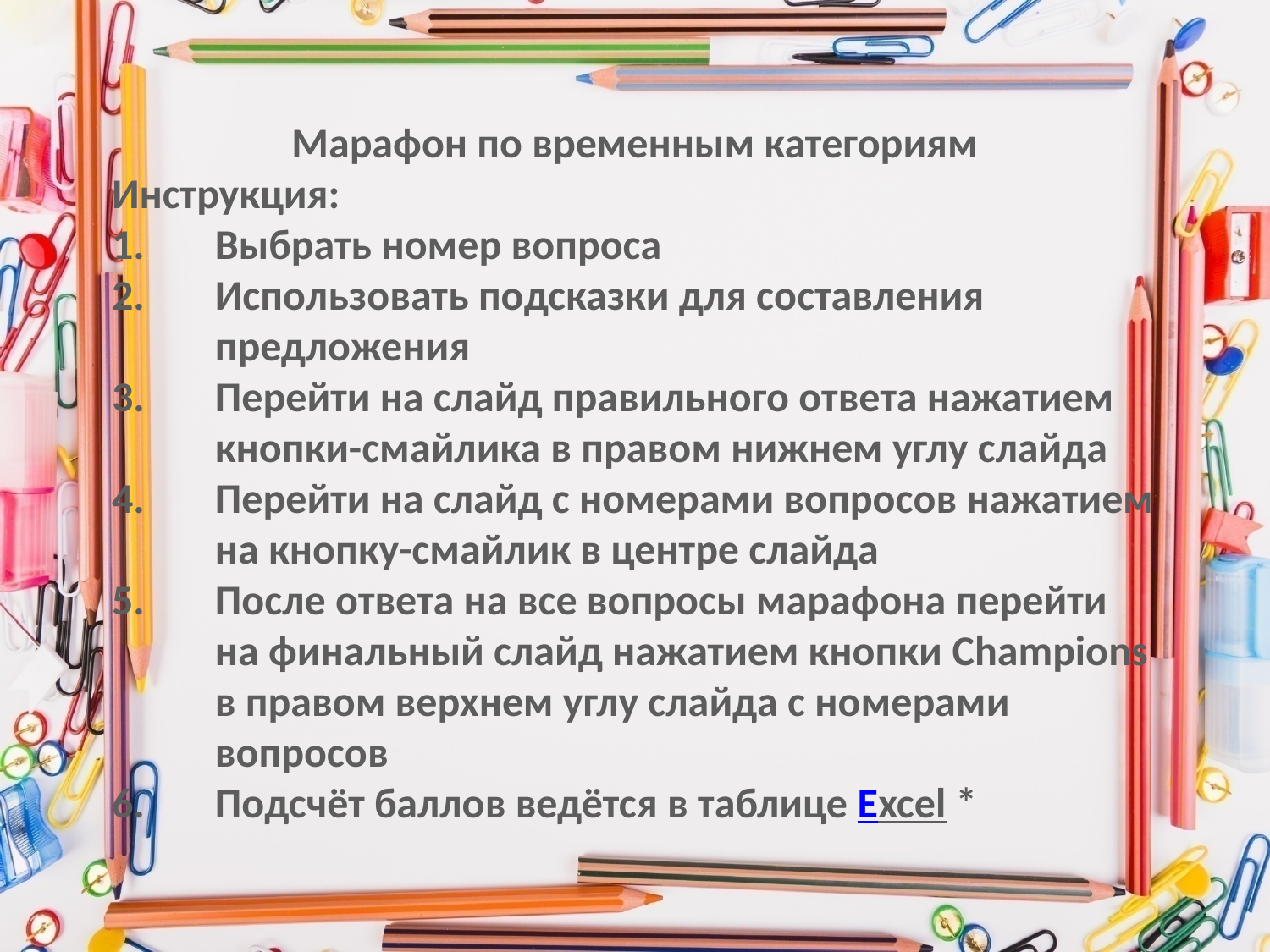

Марафон по временным категориям
Инструкция:
Выбрать номер вопроса
Использовать подсказки для составления предложения
Перейти на слайд правильного ответа нажатием кнопки-смайлика в правом нижнем углу слайда
Перейти на слайд с номерами вопросов нажатием на кнопку-смайлик в центре слайда
После ответа на все вопросы марафона перейти на финальный слайд нажатием кнопки Champions в правом верхнем углу слайда с номерами вопросов
Подсчёт баллов ведётся в таблице Excel *